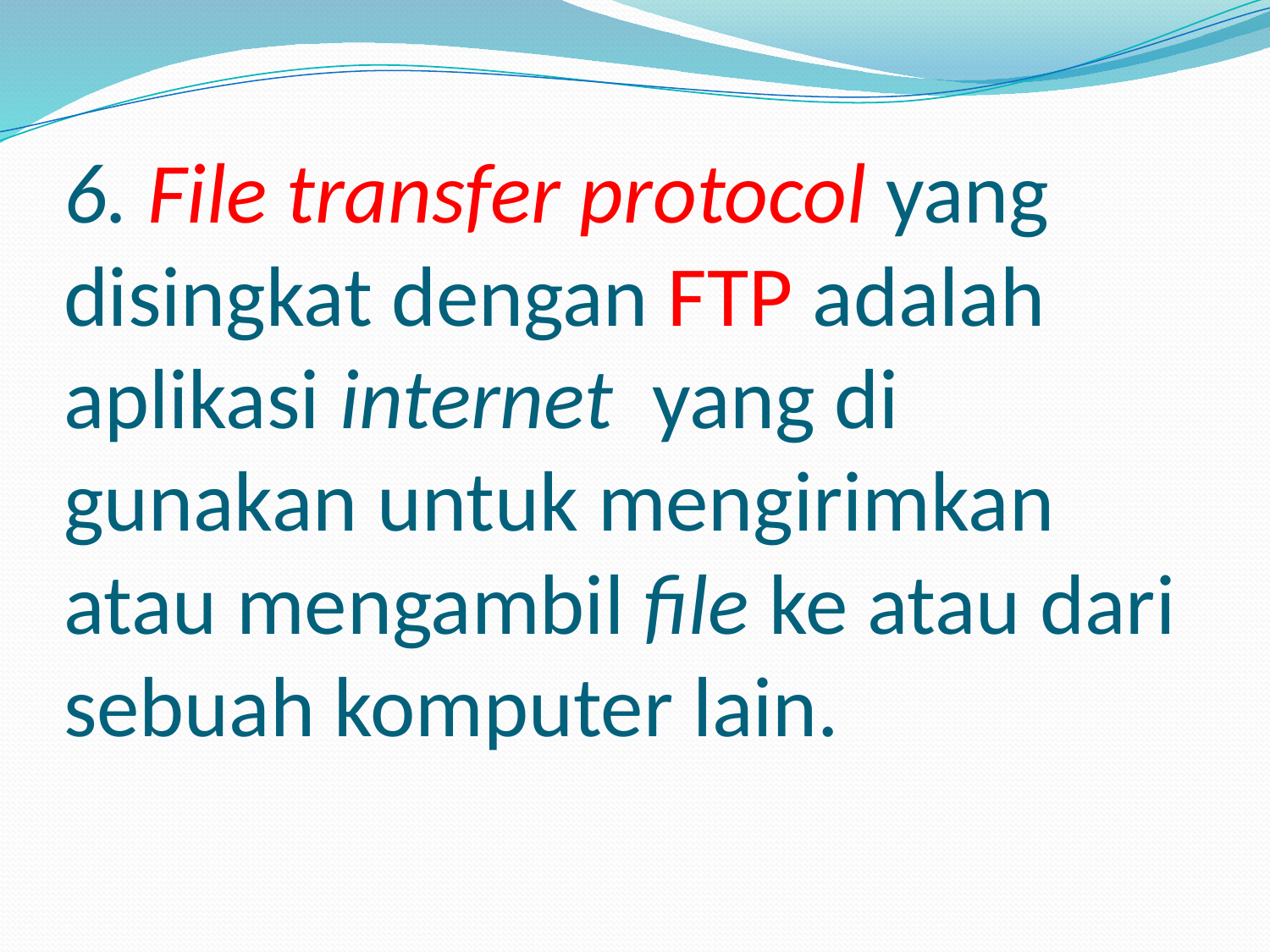

# 6. File transfer protocol yang disingkat dengan FTP adalah aplikasi internet  yang di gunakan untuk mengirimkan atau mengambil file ke atau dari sebuah komputer lain.